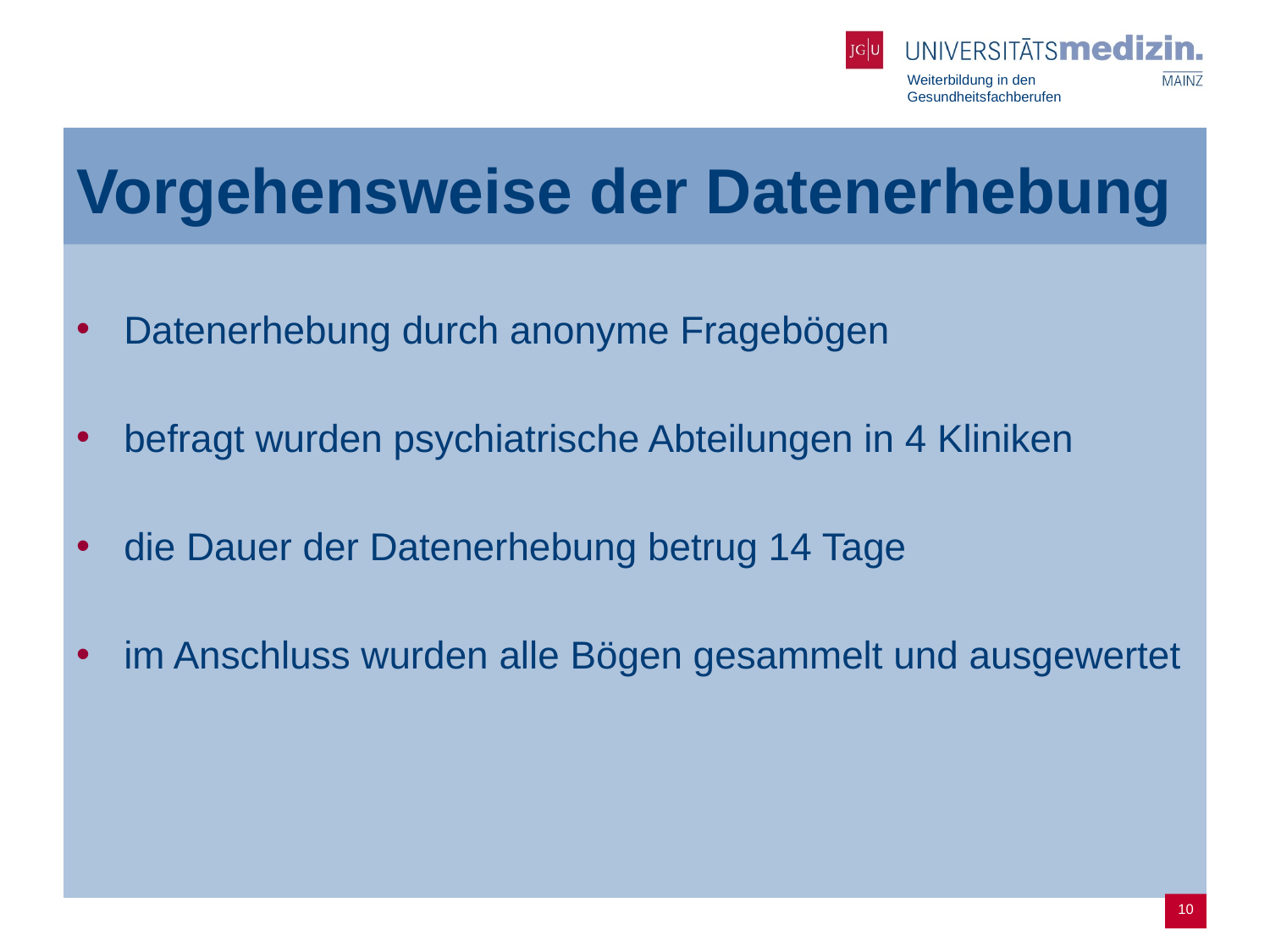

# Vorgehensweise der Datenerhebung

Datenerhebung durch anonyme Fragebögen

befragt wurden psychiatrische Abteilungen in 4 Kliniken

die Dauer der Datenerhebung betrug 14 Tage

im Anschluss wurden alle Bögen gesammelt und ausgewertet

10